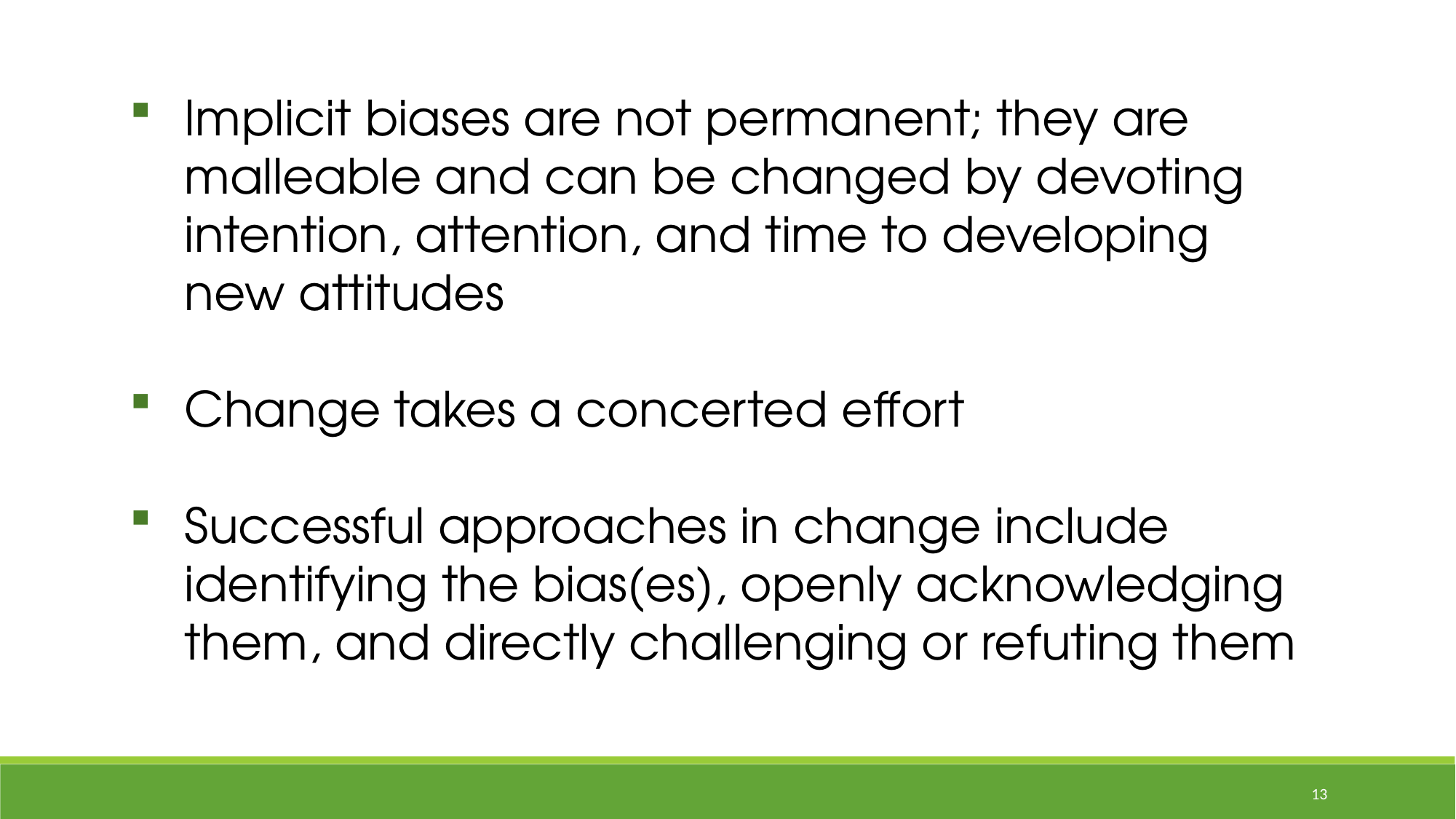

Implicit biases are not permanent; they are malleable and can be changed by devoting intention, attention, and time to developing new attitudes

Change takes a concerted effort

Successful approaches in change include identifying the bias(es), openly acknowledging them, and directly challenging or refuting them
13